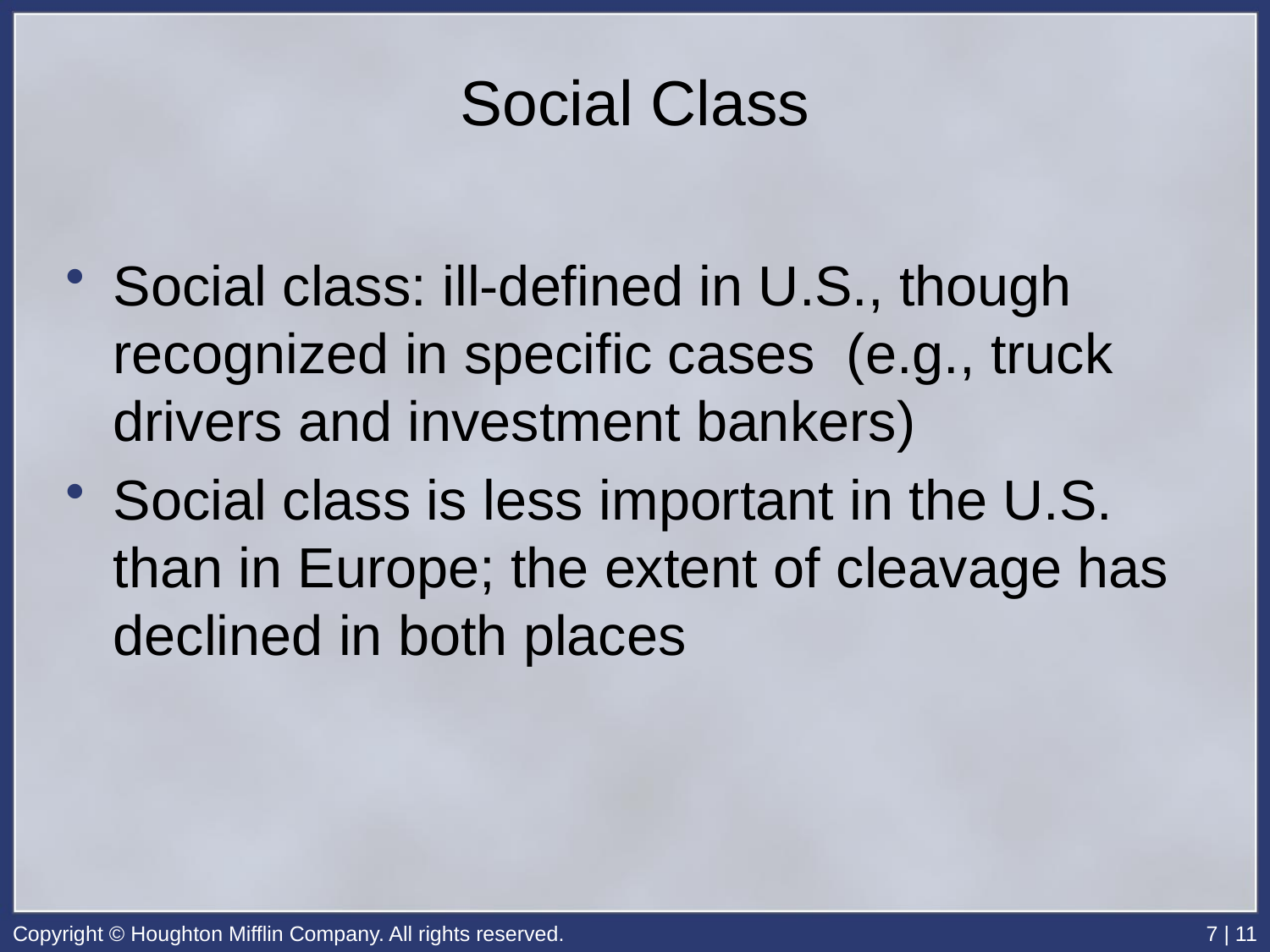

# Social Class
Social class: ill-defined in U.S., though recognized in specific cases  (e.g., truck drivers and investment bankers)
Social class is less important in the U.S. than in Europe; the extent of cleavage has declined in both places
Copyright © Houghton Mifflin Company. All rights reserved.
7 | 11